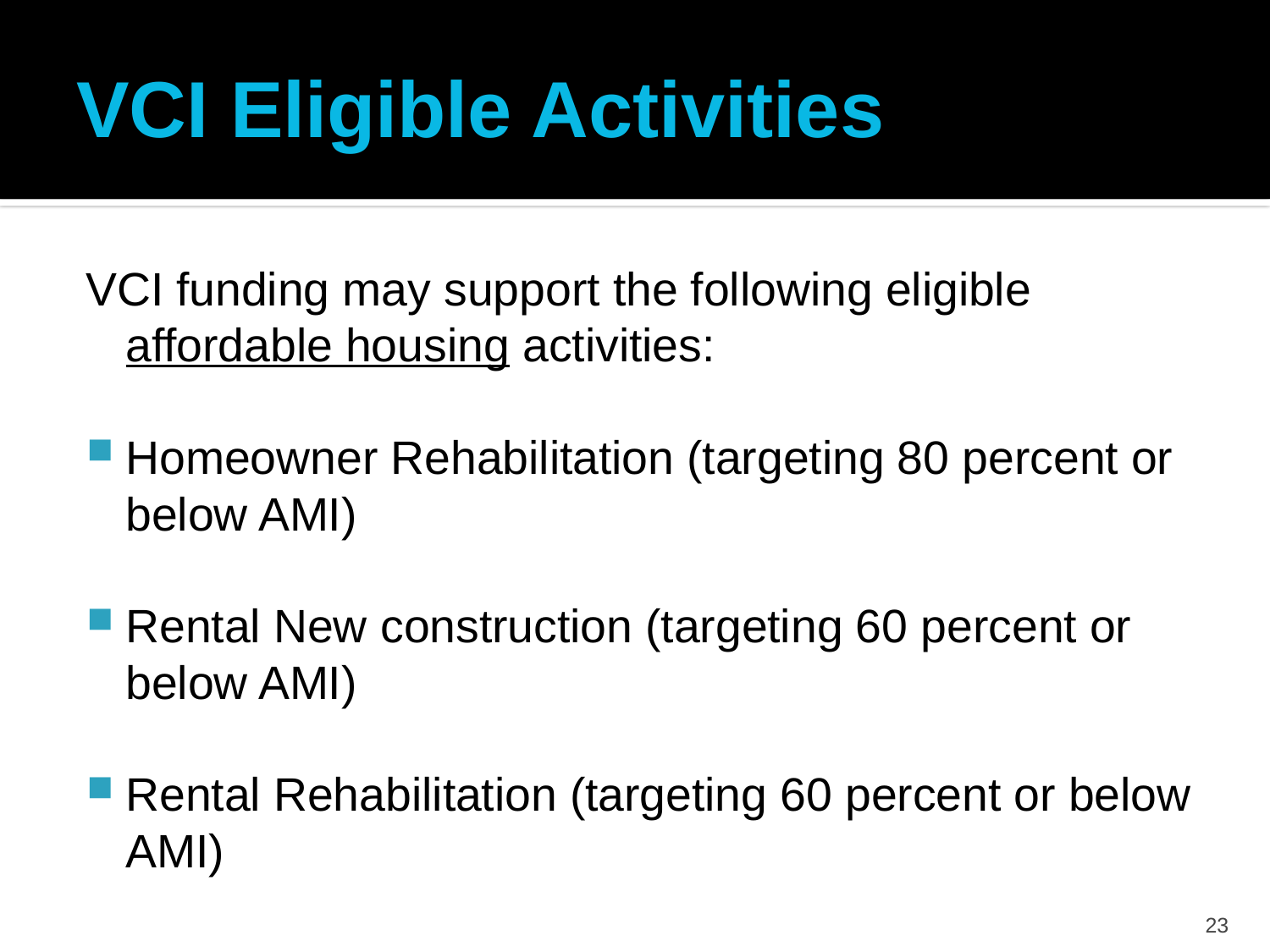

# VCI Eligible Activities
VCI funding may support the following eligible affordable housing activities:

Homeowner Rehabilitation (targeting 80 percent or below AMI)

Rental New construction (targeting 60 percent or below AMI)

Rental Rehabilitation (targeting 60 percent or below AMI)

23